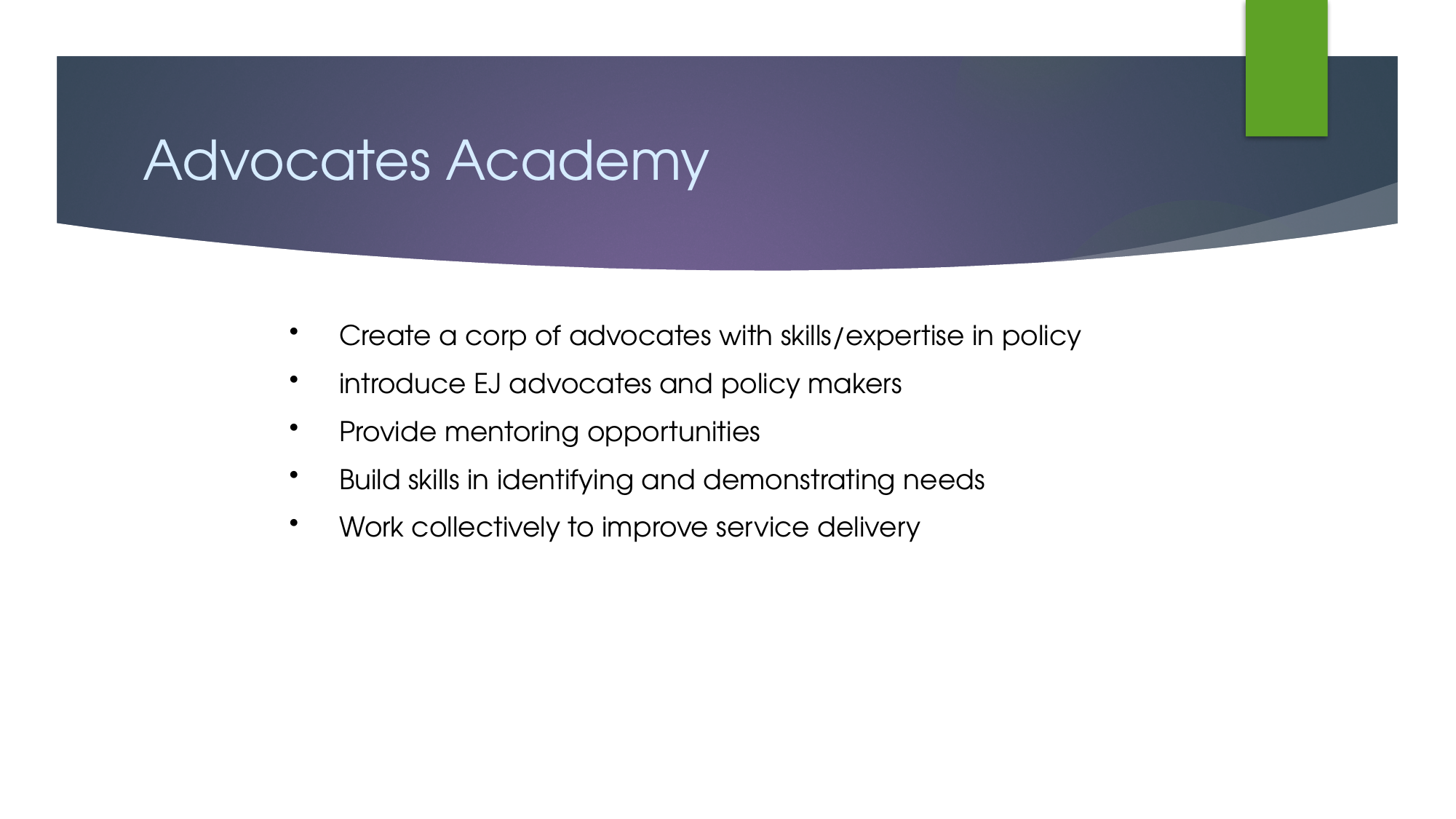

# Advocates Academy
Create a corp of advocates with skills/expertise in policy
introduce EJ advocates and policy makers
Provide mentoring opportunities
Build skills in identifying and demonstrating needs
Work collectively to improve service delivery